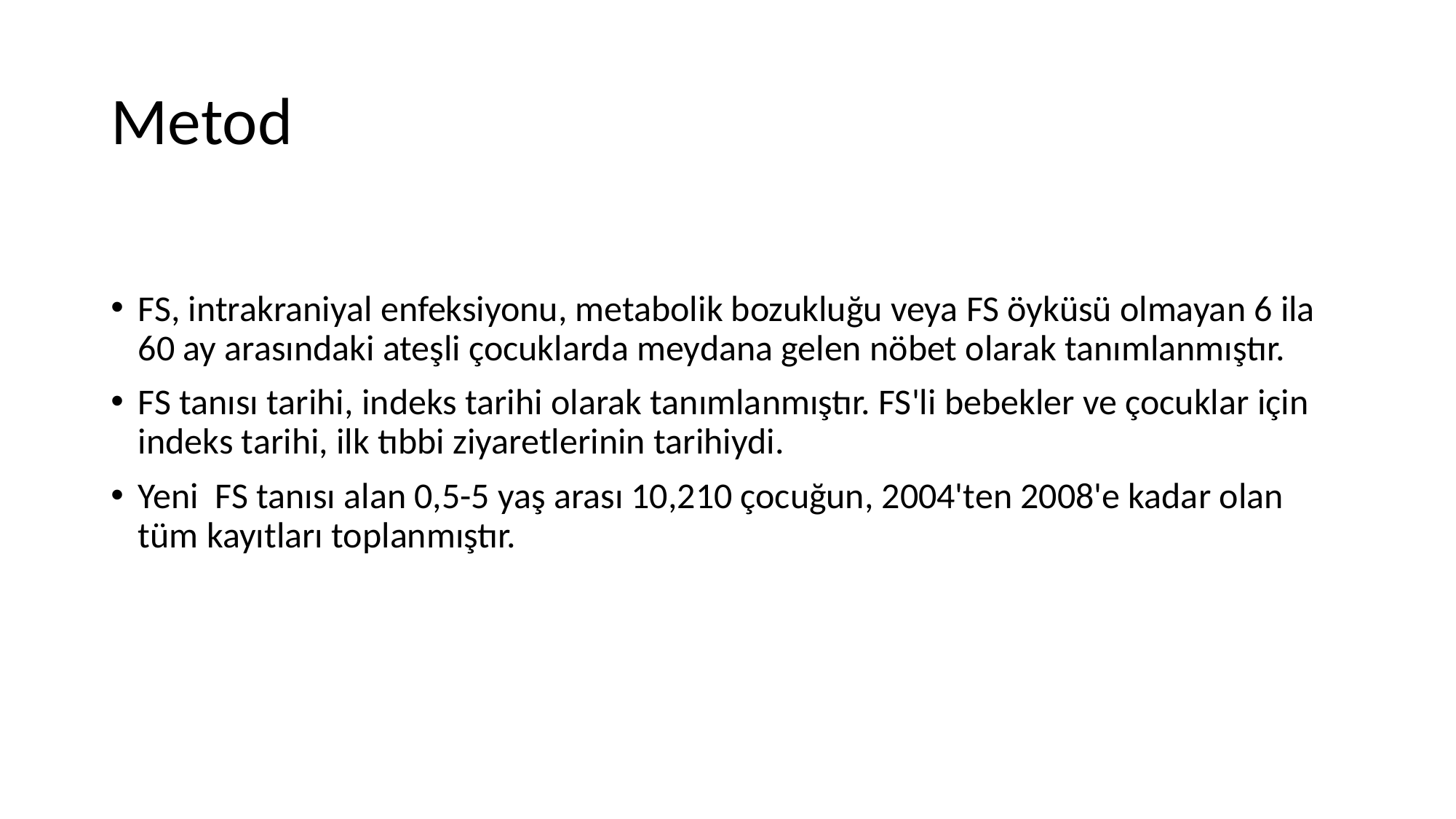

# Metod

FS, intrakraniyal enfeksiyonu, metabolik bozukluğu veya FS öyküsü olmayan 6 ila 60 ay arasındaki ateşli çocuklarda meydana gelen nöbet olarak tanımlanmıştır.
FS tanısı tarihi, indeks tarihi olarak tanımlanmıştır. FS'li bebekler ve çocuklar için indeks tarihi, ilk tıbbi ziyaretlerinin tarihiydi.
Yeni  FS tanısı alan 0,5-5 yaş arası 10,210 çocuğun, 2004'ten 2008'e kadar olan tüm kayıtları toplanmıştır.